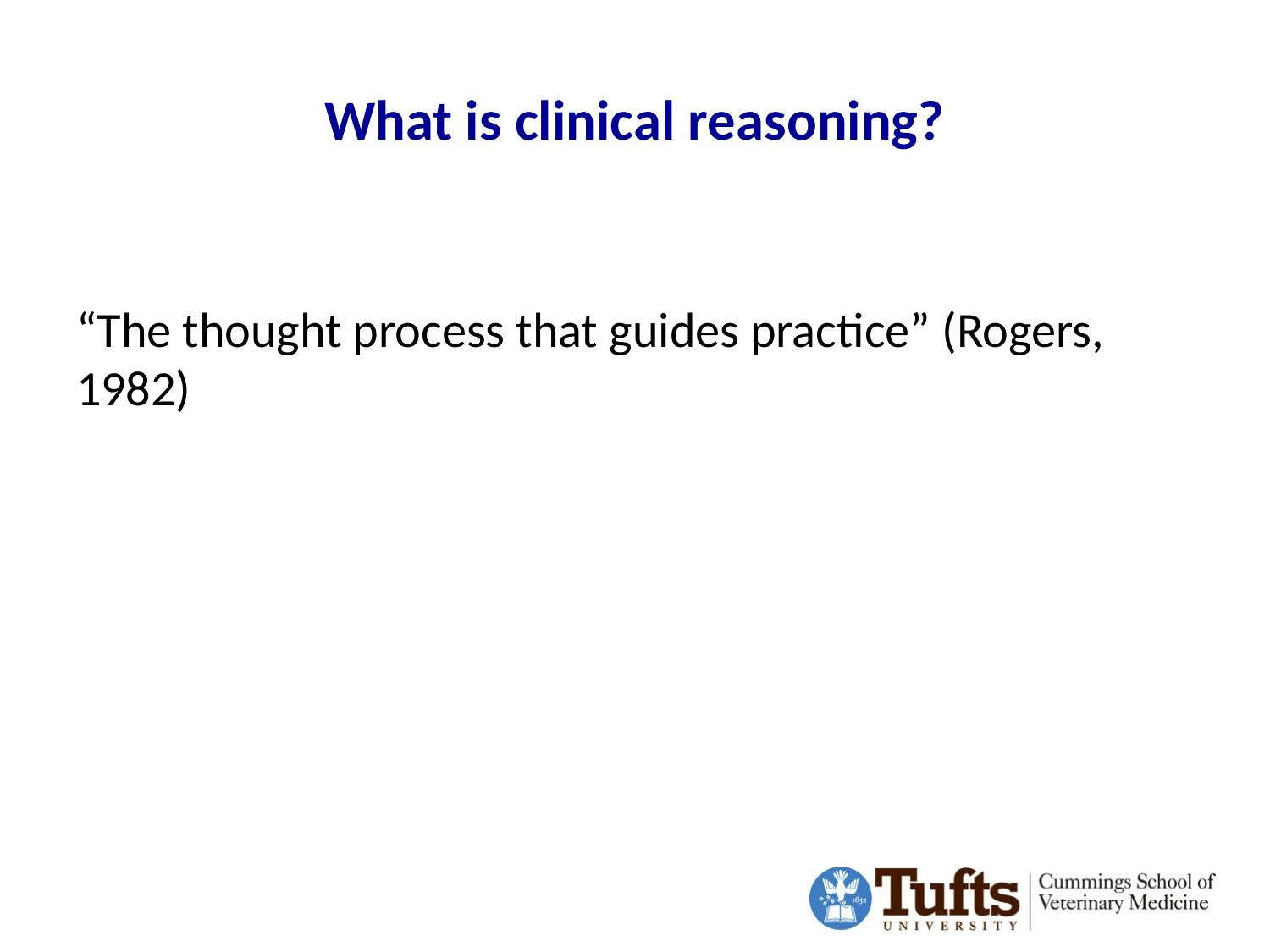

# What is clinical reasoning?

“The thought process that guides practice” (Rogers, 1982)